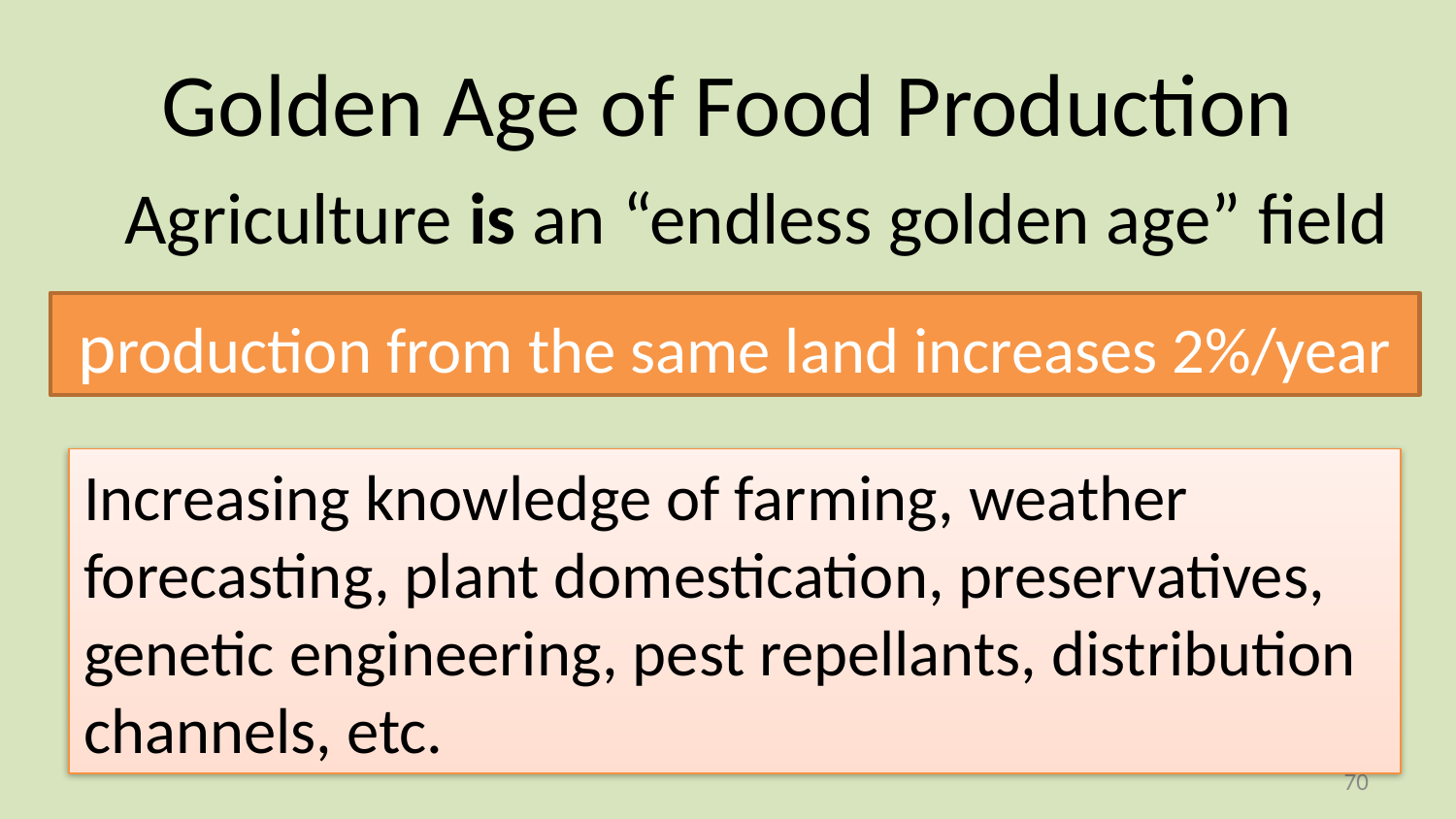

# Golden Age of Food Production
	Agriculture is an “endless golden age” field
production from the same land increases 2%/year
Increasing knowledge of farming, weather forecasting, plant domestication, preservatives, genetic engineering, pest repellants, distribution channels, etc.
70